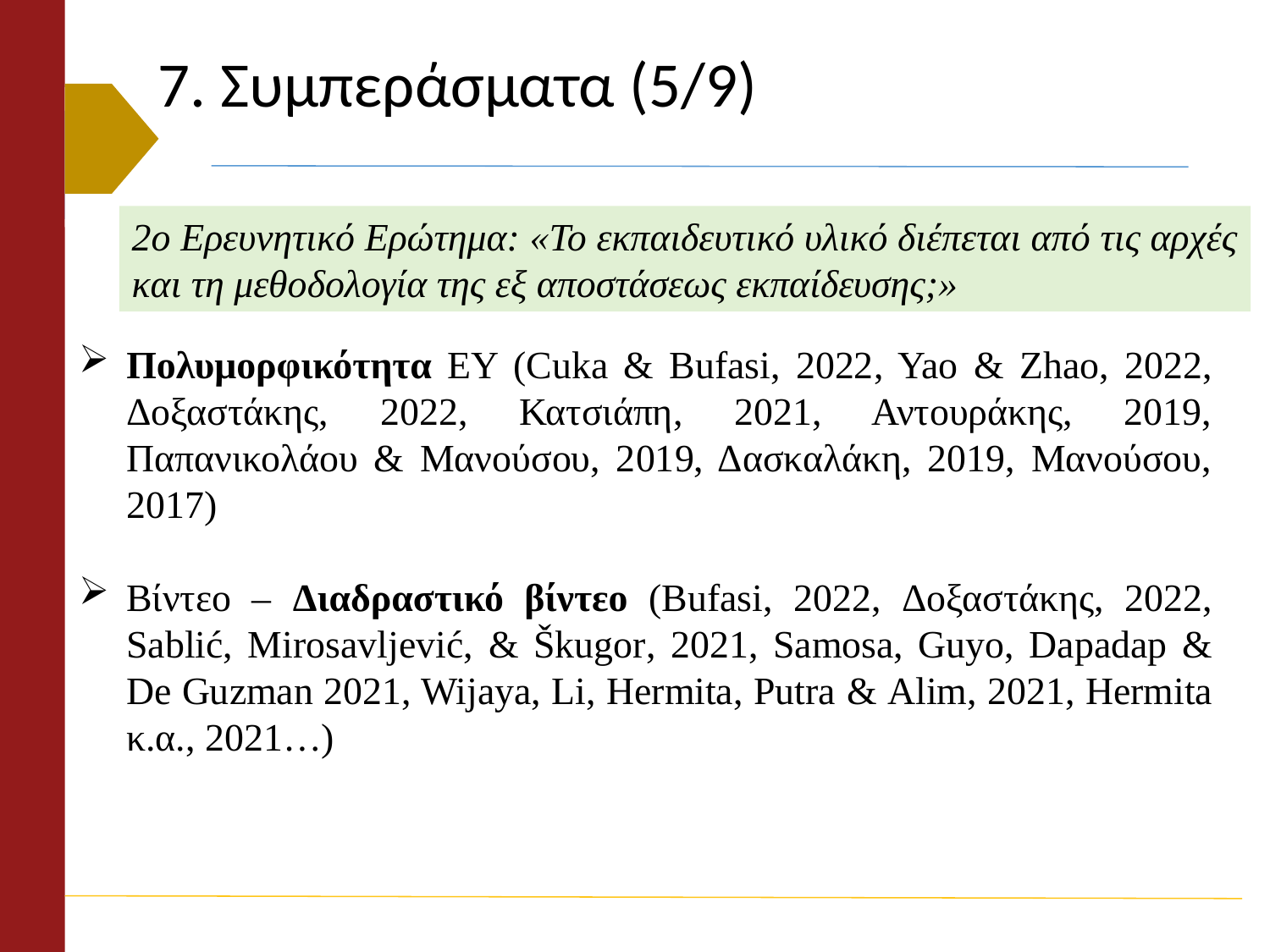

7. Συμπεράσματα (5/9)
2ο Ερευνητικό Ερώτημα: «Το εκπαιδευτικό υλικό διέπεται από τις αρχές και τη μεθοδολογία της εξ αποστάσεως εκπαίδευσης;»
Πολυμορφικότητα ΕΥ (Cuka & Bufasi, 2022, Yao & Zhao, 2022, Δοξαστάκης, 2022, Κατσιάπη, 2021, Αντουράκης, 2019, Παπανικολάου & Μανούσου, 2019, Δασκαλάκη, 2019, Μανούσου, 2017)

Βίντεο – Διαδραστικό βίντεο (Bufasi, 2022, Δοξαστάκης, 2022, Sablić, Mirosavljević, & Škugor, 2021, Samosa, Guyo, Dapadap & De Guzman 2021, Wijaya, Li, Hermita, Putra & Alim, 2021, Hermita κ.α., 2021…)